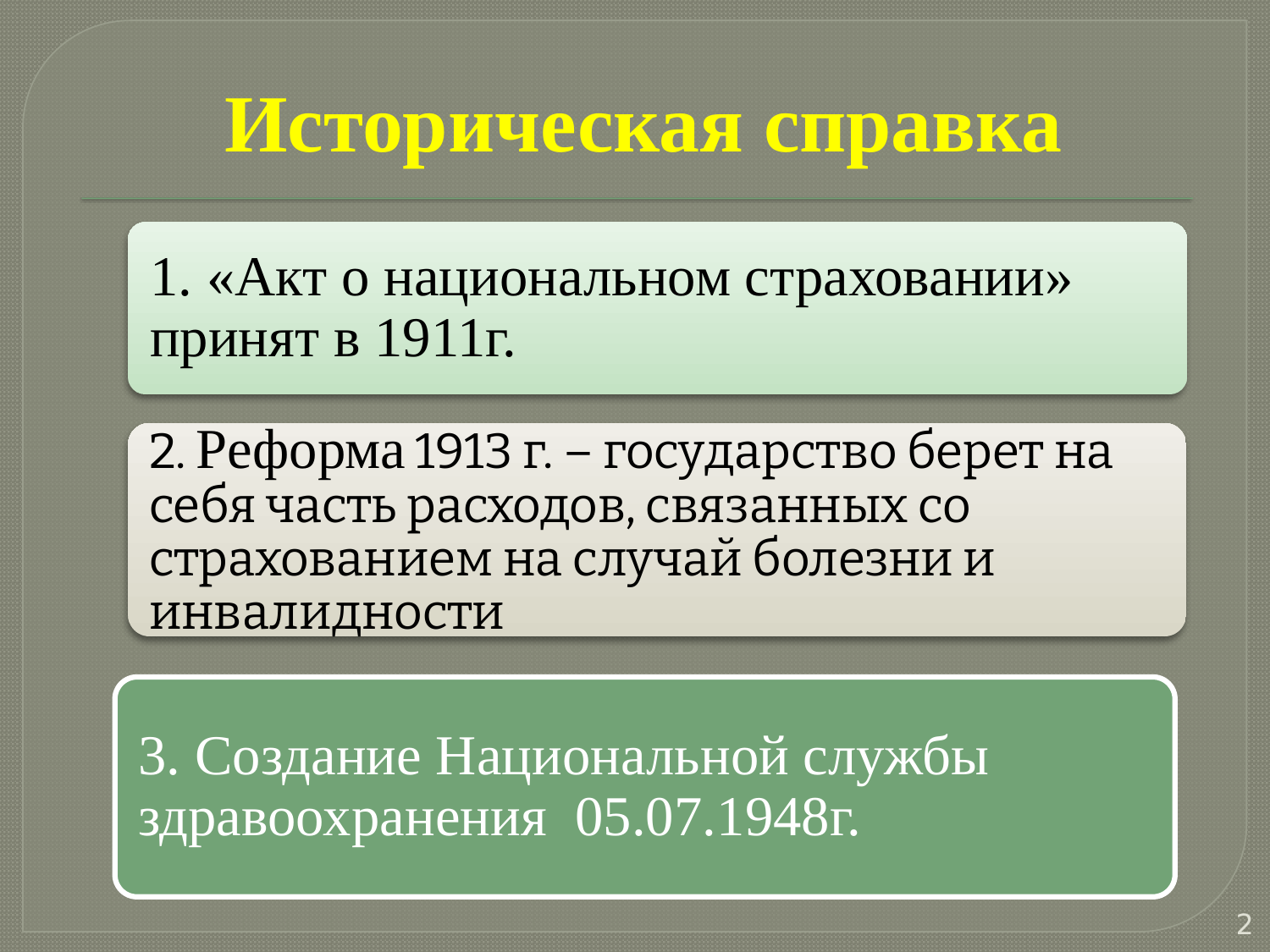

# Историческая справка
1. «Акт о национальном страховании» принят в 1911г.
2. Реформа 1913 г. – государство берет на себя часть расходов, связанных со страхованием на случай болезни и инвалидности
3. Создание Национальной службы здравоохранения  05.07.1948г.
2